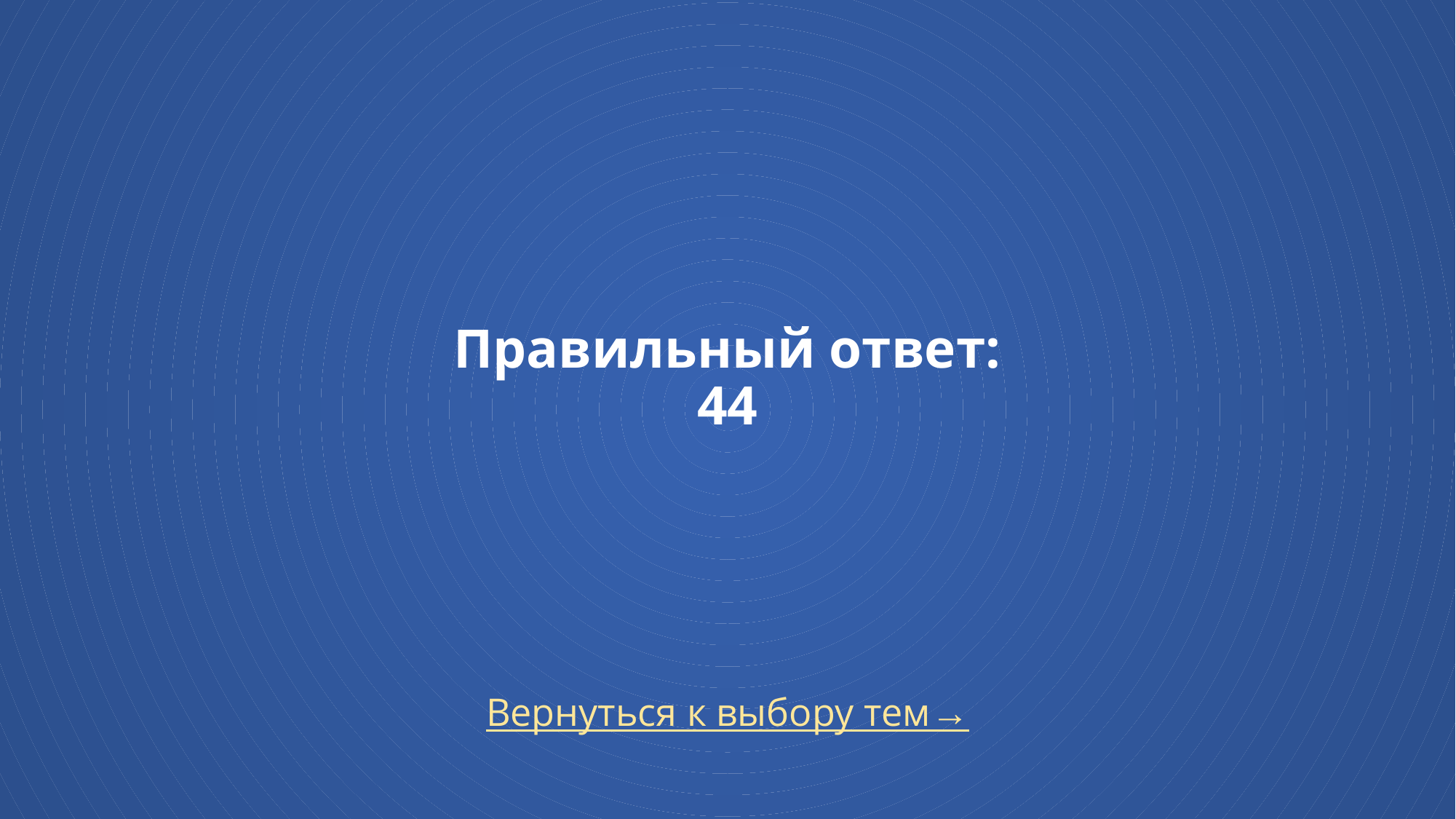

# Правильный ответ: 44
Вернуться к выбору тем→